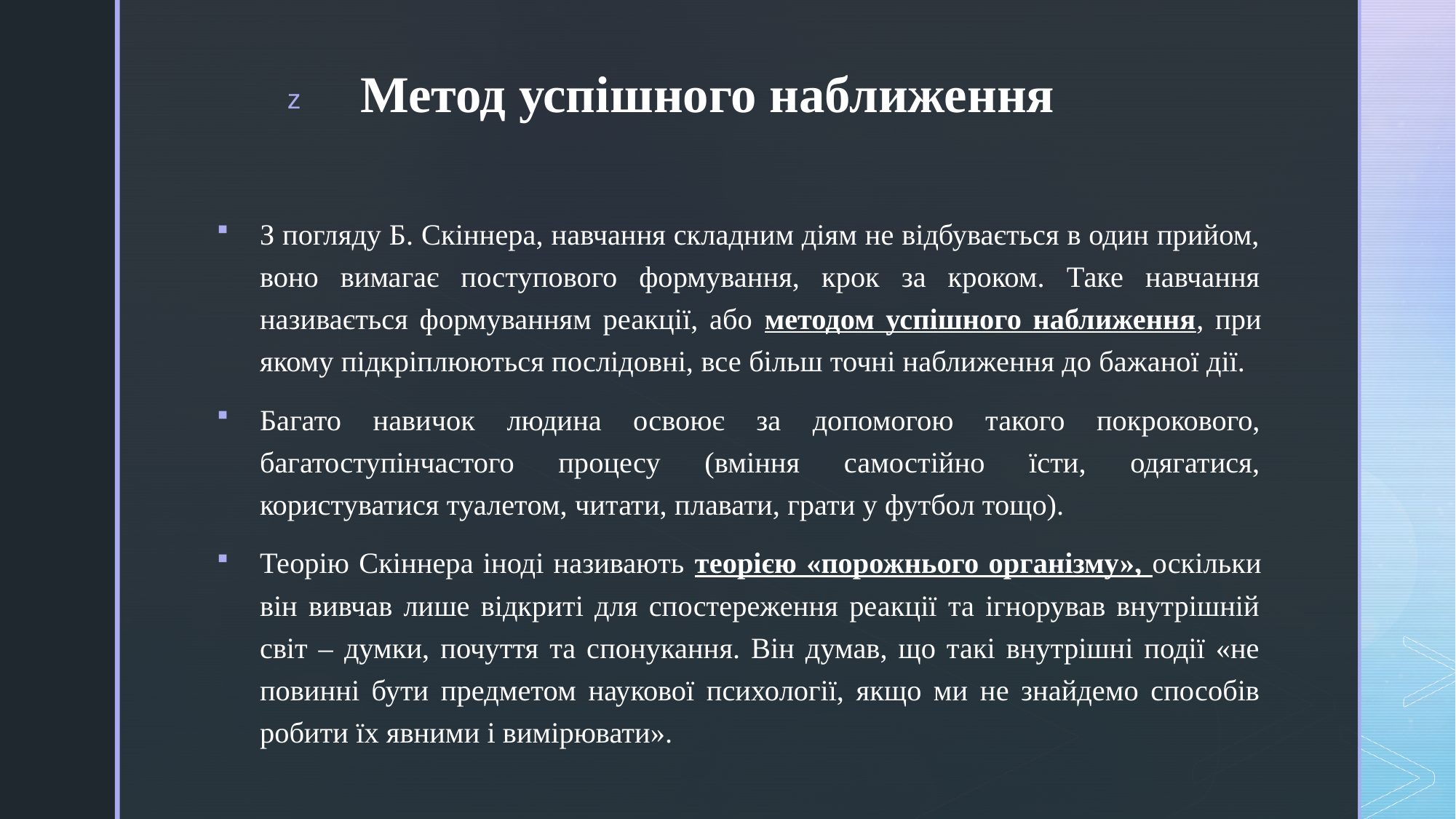

# Метод успішного наближення
З погляду Б. Скіннера, навчання складним діям не відбувається в один прийом, воно вимагає поступового формування, крок за кроком. Таке навчання називається формуванням реакції, або методом успішного наближення, при якому підкріплюються послідовні, все більш точні наближення до бажаної дії.
Багато навичок людина освоює за допомогою такого покрокового, багатоступінчастого процесу (вміння самостійно їсти, одягатися, користуватися туалетом, читати, плавати, грати у футбол тощо).
Теорію Скіннера іноді називають теорією «порожнього організму», оскільки він вивчав лише відкриті для спостереження реакції та ігнорував внутрішній світ – думки, почуття та спонукання. Він думав, що такі внутрішні події «не повинні бути предметом наукової психології, якщо ми не знайдемо способів робити їх явними і вимірювати».